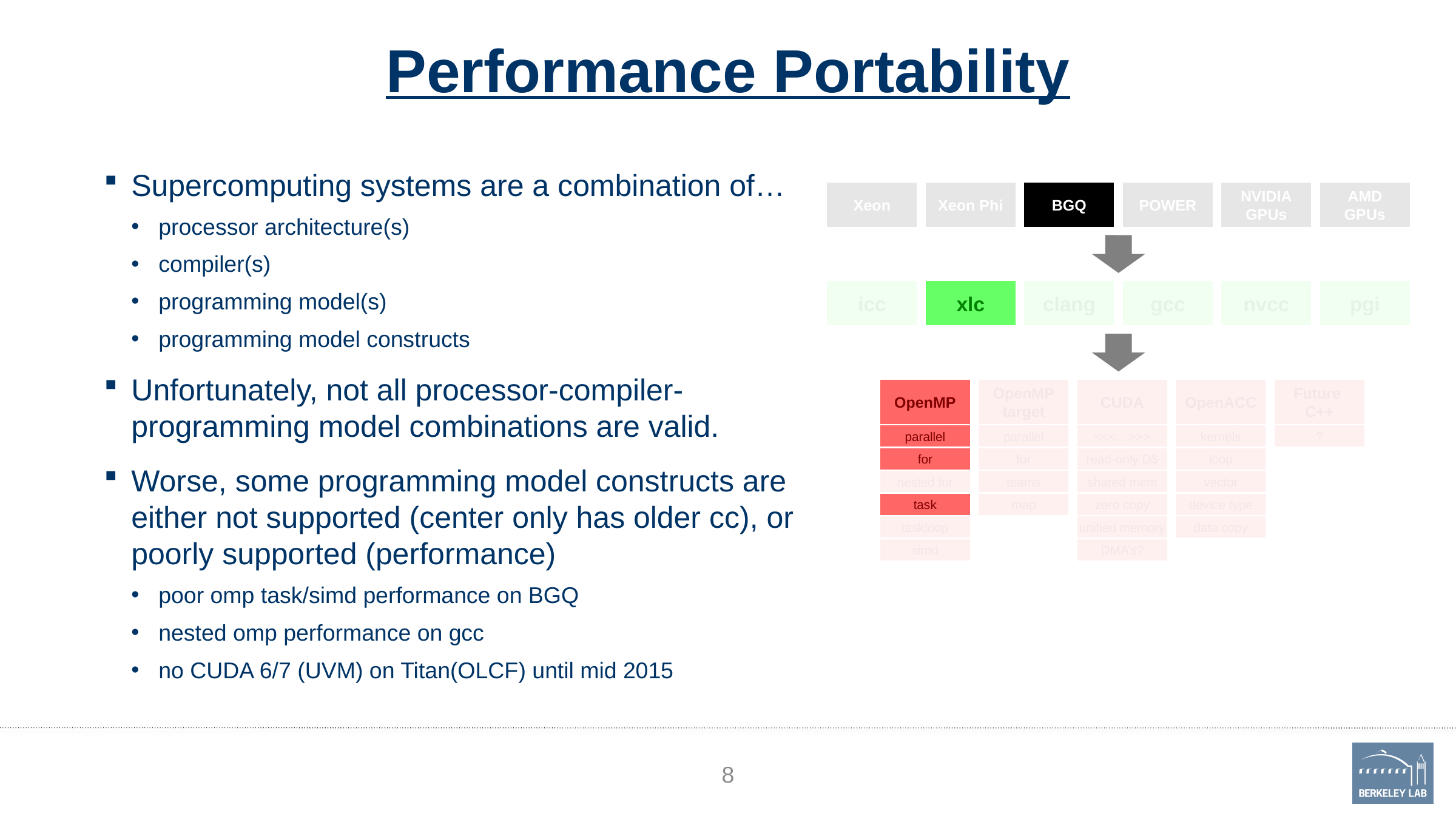

# Performance Portability
Supercomputing systems are a combination of…
processor architecture(s)
compiler(s)
programming model(s)
programming model constructs

Xeon
Xeon Phi
BGQ
POWER
NVIDIA
GPUs
AMD
GPUs

icc
xlc
clang
gcc
nvcc
pgi

OpenMP
OpenMP
target
CUDA
OpenACC
Future
C++
Unfortunately, not all processor-compiler-programming model combinations are valid.

parallel
parallel
<<<…>>>
kernels
?
for
for
read-only D$
loop
nested for
teams
shared mem
vector
task
map
zero copy
device type
taskloop
unified memory
data copy
simd
DMA’s?
Worse, some programming model constructs are either not supported (center only has older cc), or poorly supported (performance)
poor omp task/simd performance on BGQ
nested omp performance on gcc
no CUDA 6/7 (UVM) on Titan(OLCF) until mid 2015

8